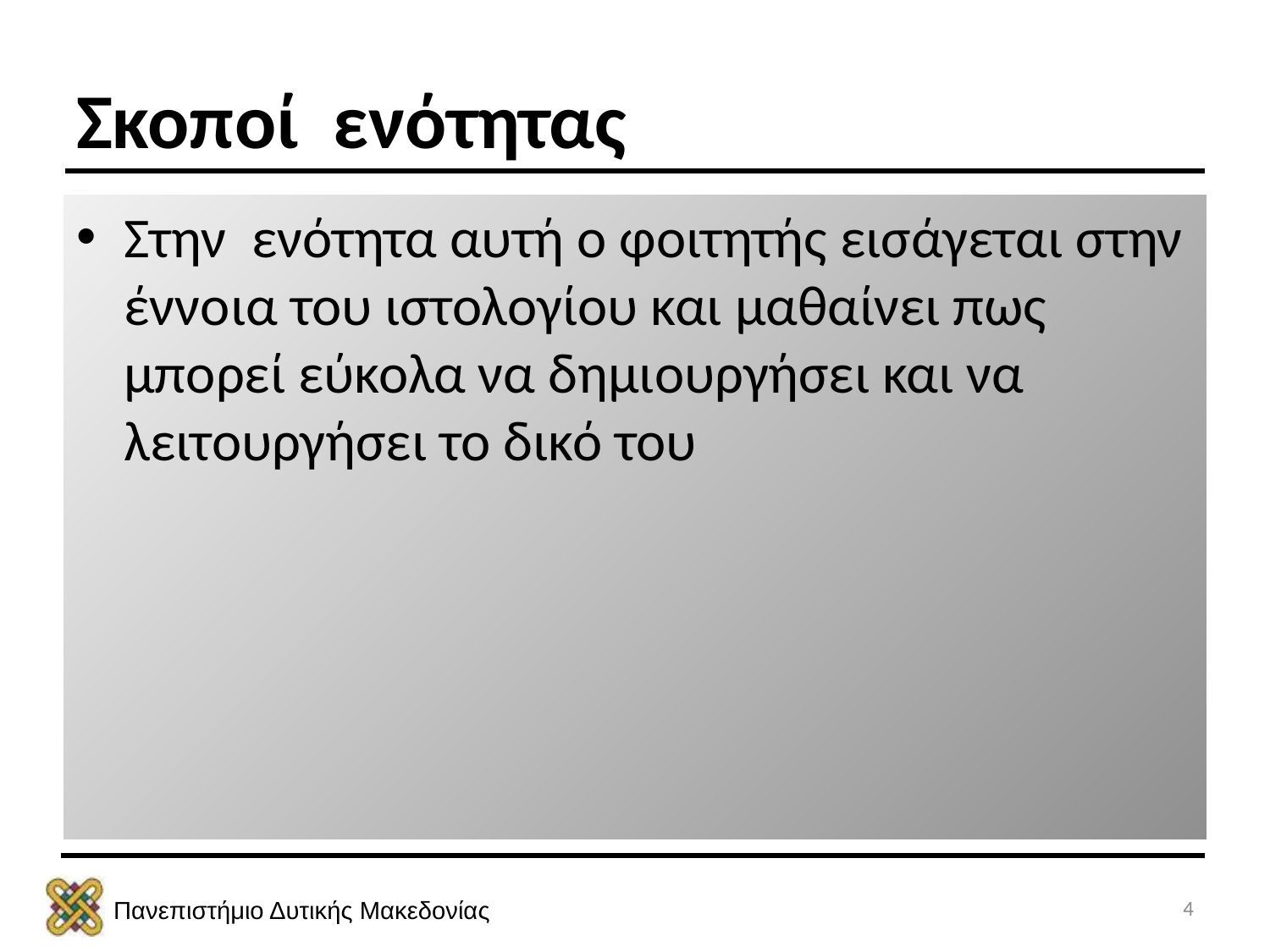

# Σκοποί  ενότητας
Στην  ενότητα αυτή ο φοιτητής εισάγεται στην έννοια του ιστολογίου και μαθαίνει πως μπορεί εύκολα να δημιουργήσει και να λειτουργήσει το δικό του
4